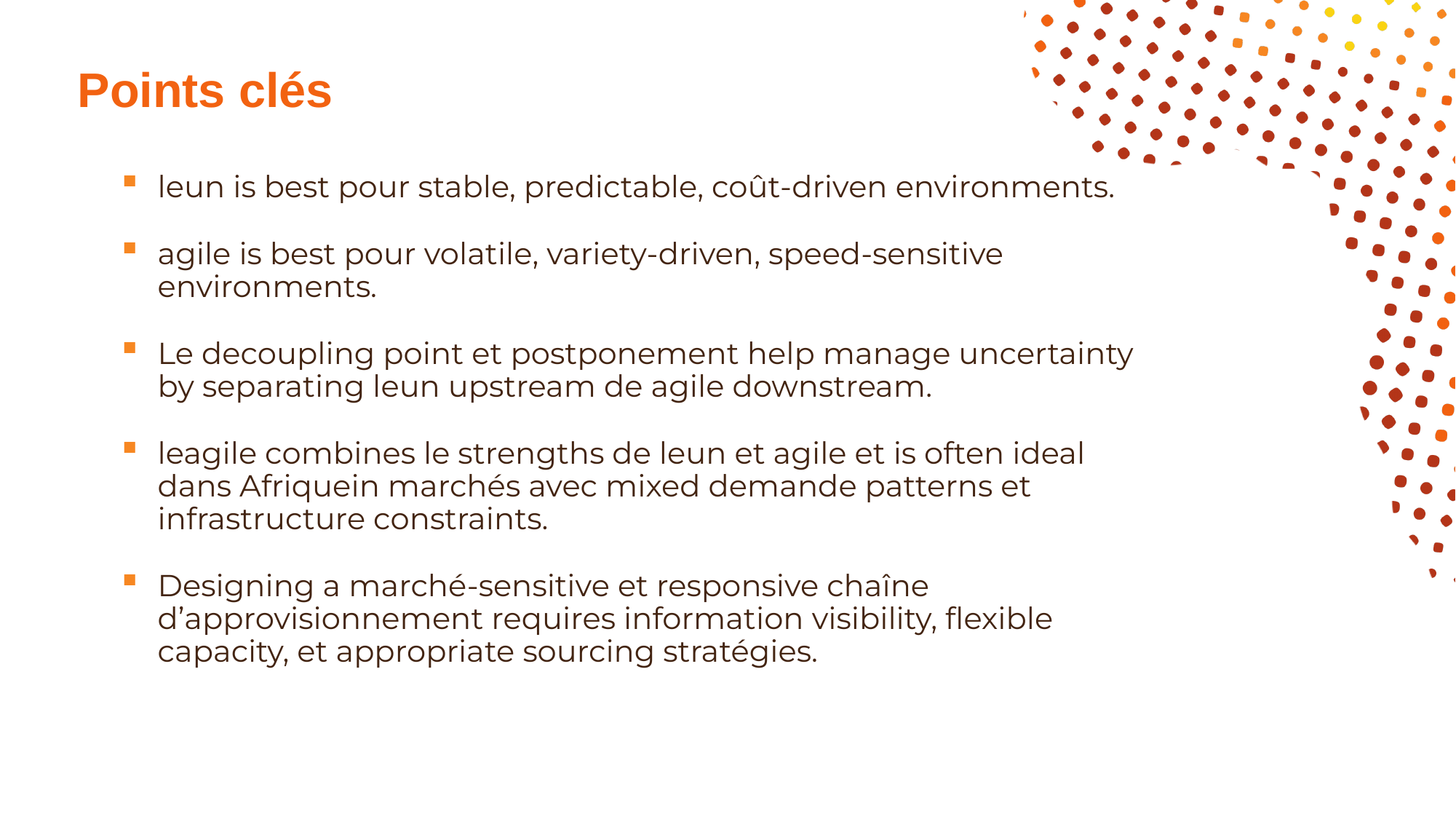

# Points clés
leun is best pour stable, predictable, coût-driven environments.
agile is best pour volatile, variety-driven, speed-sensitive environments.
Le decoupling point et postponement help manage uncertainty by separating leun upstream de agile downstream.
leagile combines le strengths de leun et agile et is often ideal dans Afriquein marchés avec mixed demande patterns et infrastructure constraints.
Designing a marché-sensitive et responsive chaîne d’approvisionnement requires information visibility, flexible capacity, et appropriate sourcing stratégies.